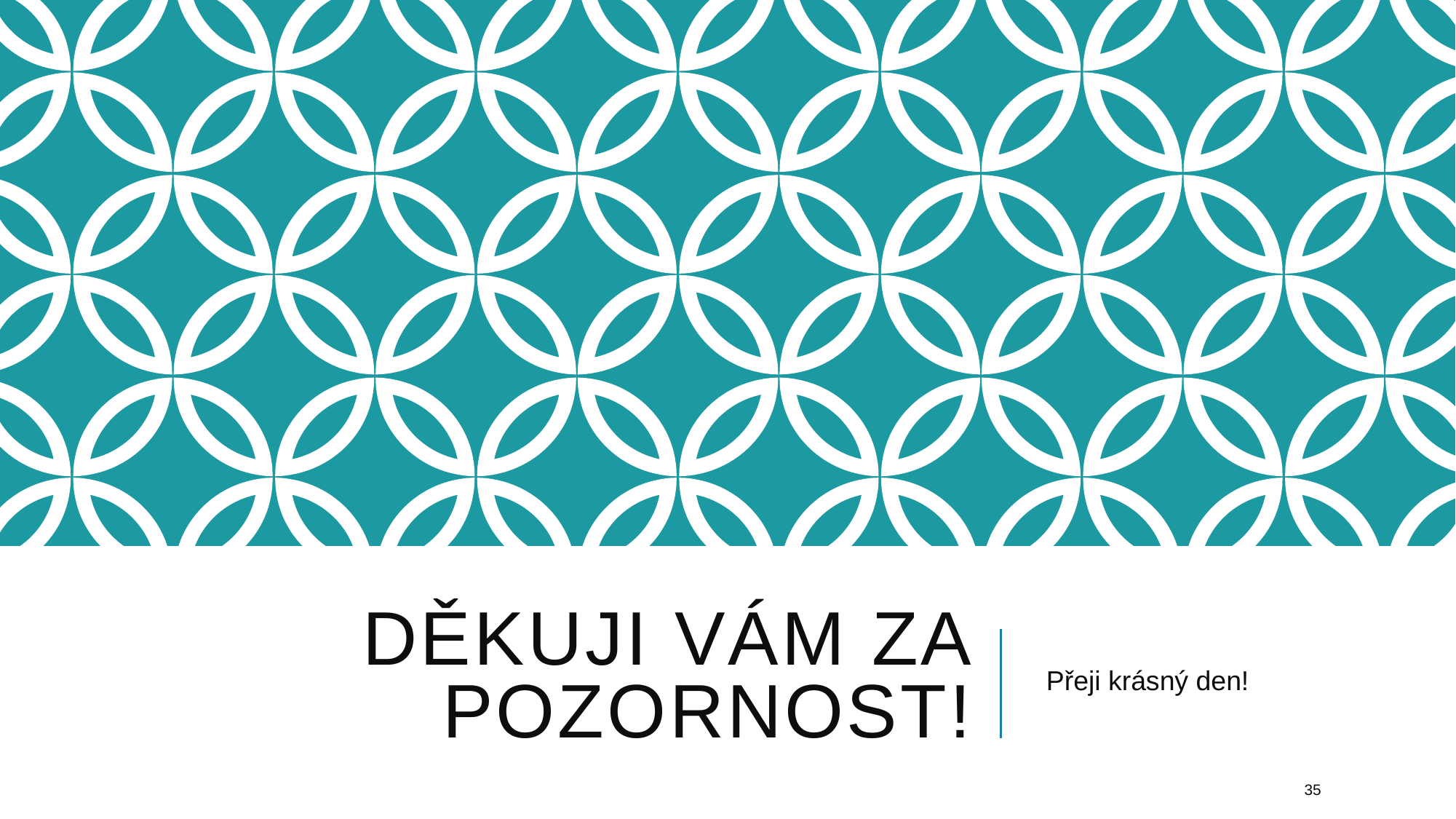

# Děkuji vám za pozornost!
 Přeji krásný den!
35